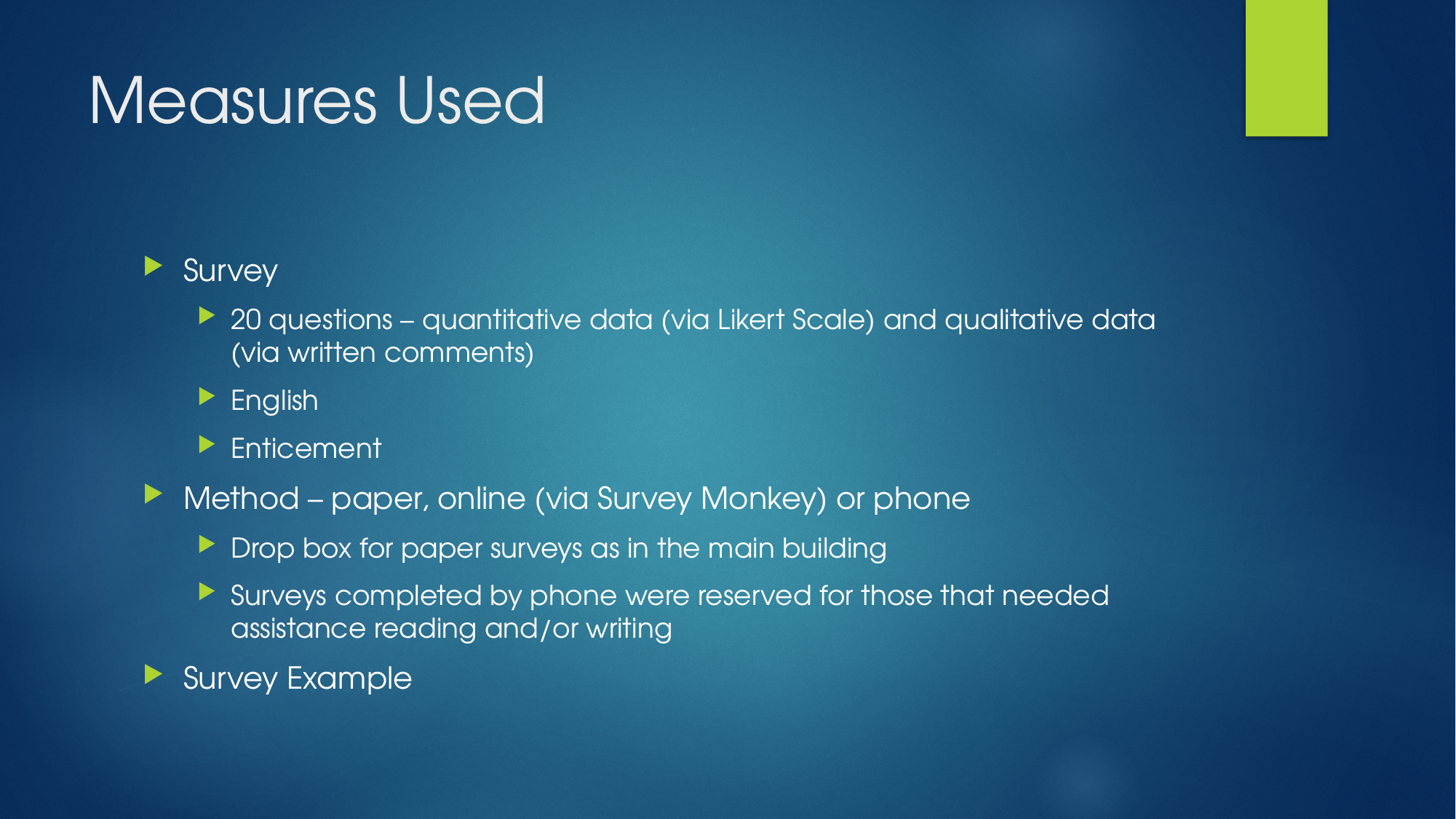

# Measures Used
Survey
20 questions – quantitative data (via Likert Scale) and qualitative data (via written comments)
English
Enticement
Method – paper, online (via Survey Monkey) or phone
Drop box for paper surveys as in the main building
Surveys completed by phone were reserved for those that needed assistance reading and/or writing
Survey Example